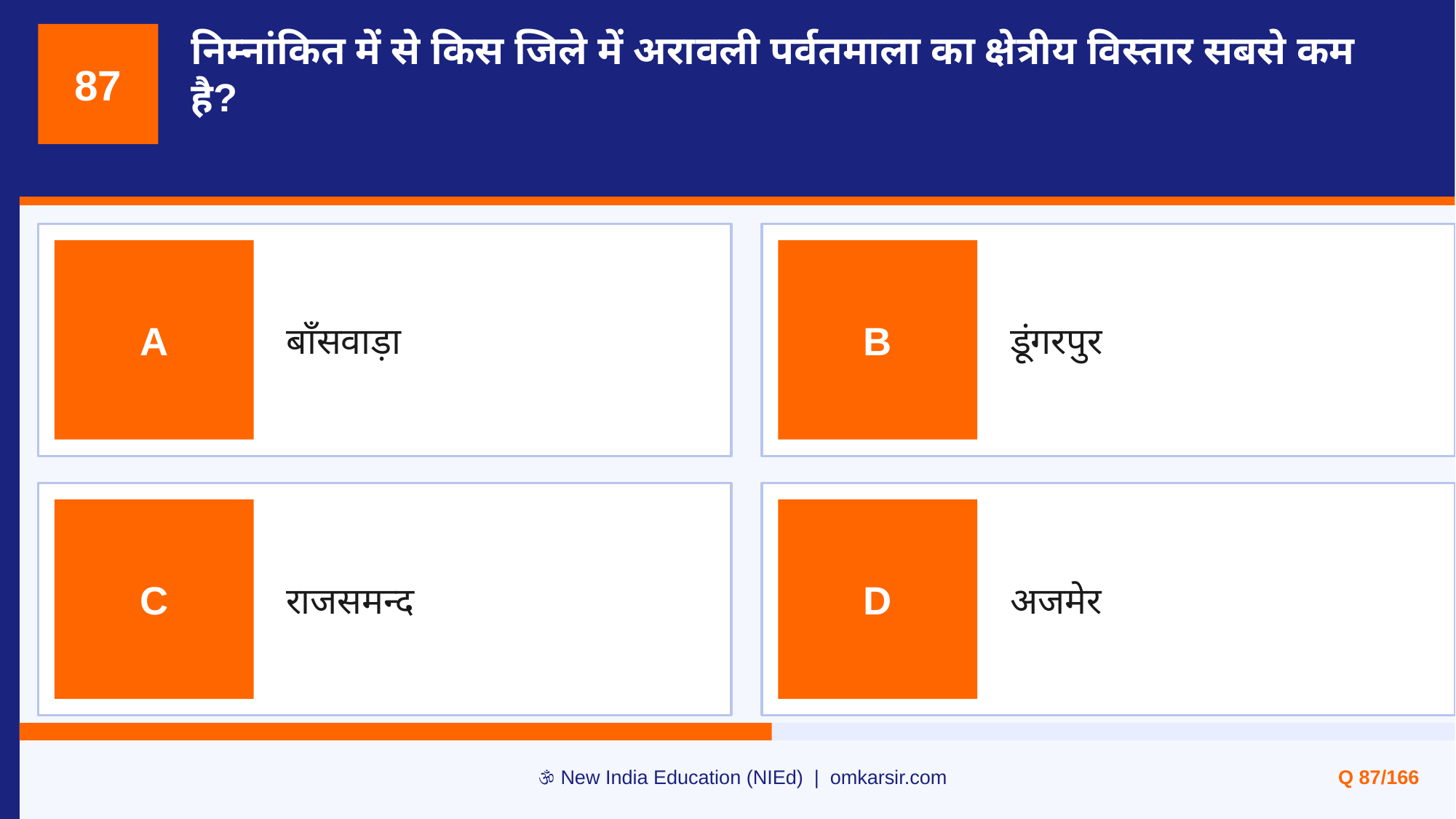

निम्नांकित में से किस जिले में अरावली पर्वतमाला का क्षेत्रीय विस्तार सबसे कम है?
87

बाँसवाड़ा
डूंगरपुर
A
B

राजसमन्द
अजमेर
C
D

🕉️ New India Education (NIEd)  |  omkarsir.com
Q 87/166